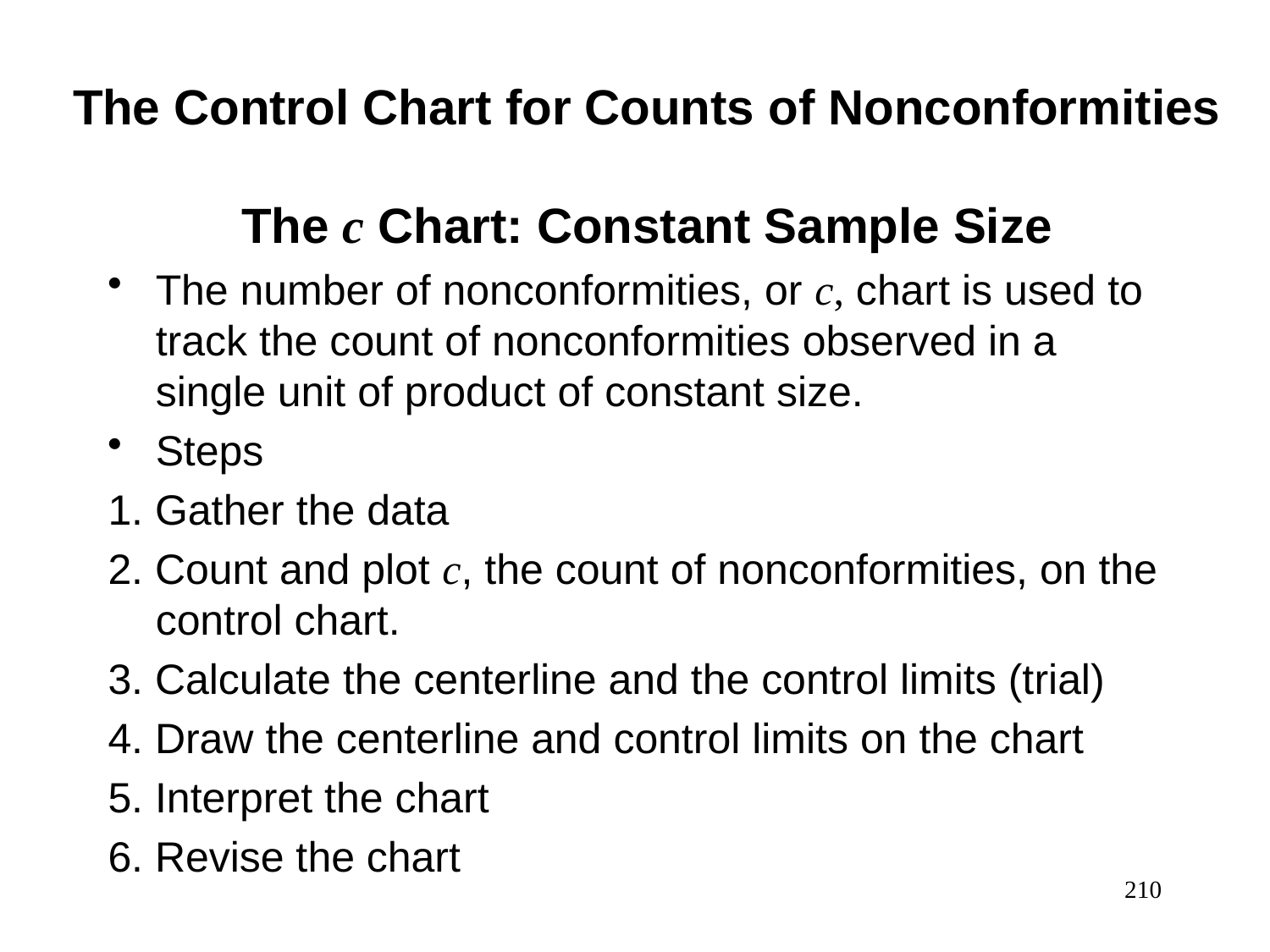

The Control Chart for Counts of Nonconformities
The c Chart: Constant Sample Size
The number of nonconformities, or c, chart is used to track the count of nonconformities observed in a single unit of product of constant size.
Steps
1. Gather the data
2. Count and plot c, the count of nonconformities, on the control chart.
3. Calculate the centerline and the control limits (trial)
4. Draw the centerline and control limits on the chart
5. Interpret the chart
6. Revise the chart
210